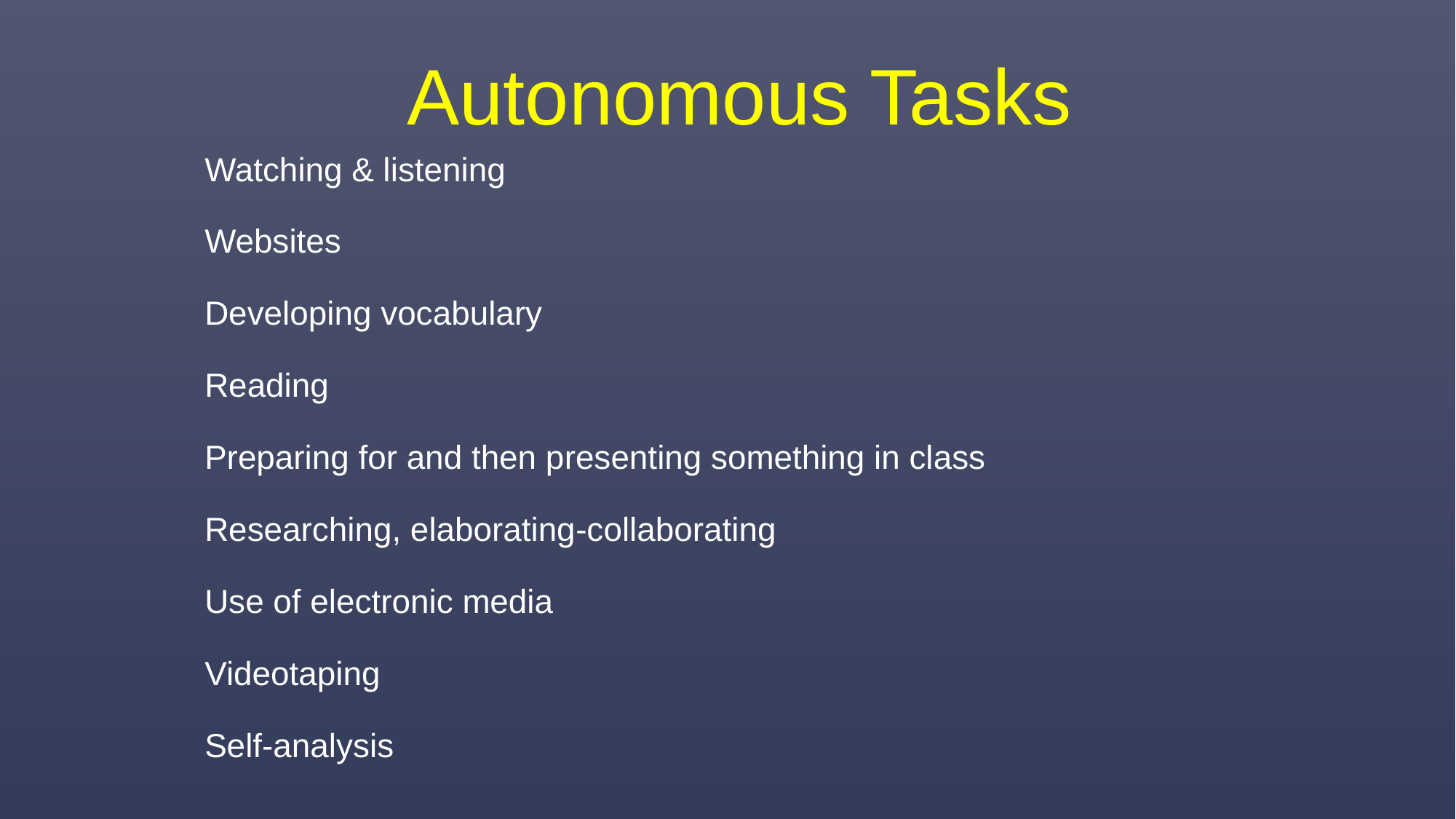

# Autonomous Tasks
Watching & listening

Websites

Developing vocabulary

Reading

Preparing for and then presenting something in class

Researching, elaborating-collaborating

Use of electronic media

Videotaping

Self-analysis